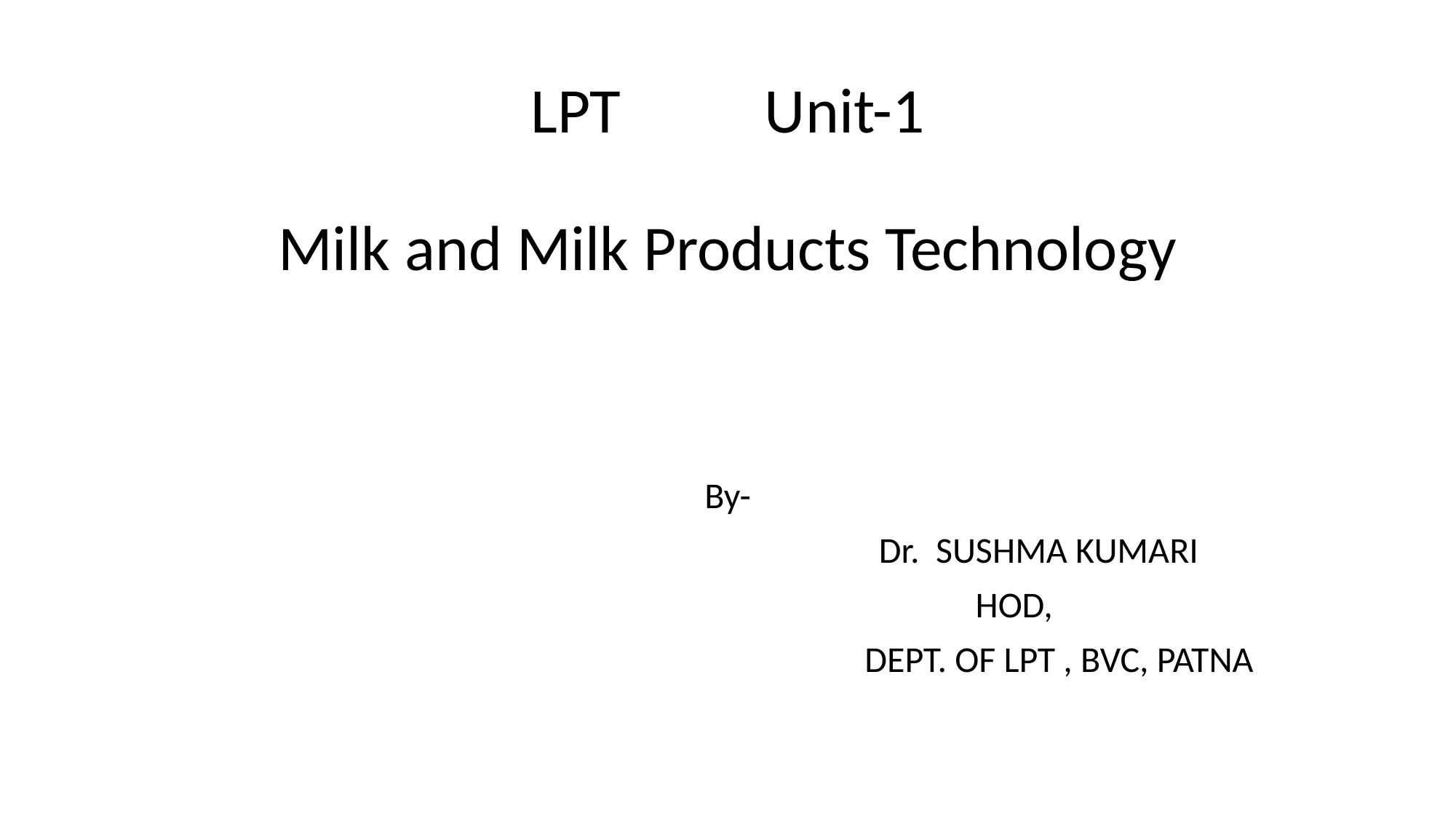

# LPT          Unit-1 Milk and Milk Products Technology
By-
                                                                            Dr.  SUSHMA KUMARI
                                                                      HOD,
                                                                                 DEPT. OF LPT , BVC, PATNA